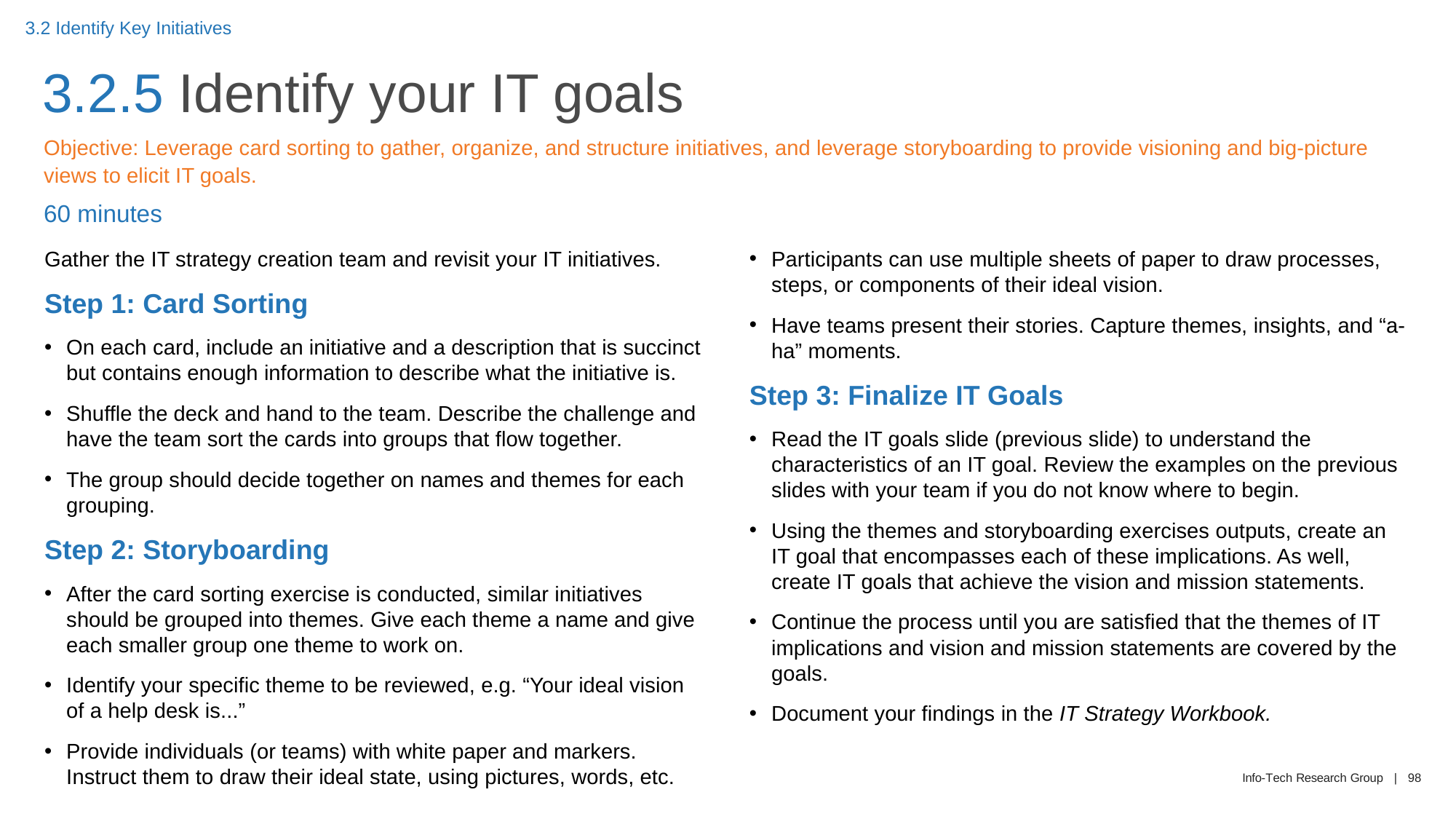

3.2 Identify Key Initiatives
# 3.2.5 Identify your IT goals
Objective: Leverage card sorting to gather, organize, and structure initiatives, and leverage storyboarding to provide visioning and big-picture views to elicit IT goals.
60 minutes
Gather the IT strategy creation team and revisit your IT initiatives.
Step 1: Card Sorting
On each card, include an initiative and a description that is succinct but contains enough information to describe what the initiative is.
Shuffle the deck and hand to the team. Describe the challenge and have the team sort the cards into groups that flow together.
The group should decide together on names and themes for each grouping.
Step 2: Storyboarding
After the card sorting exercise is conducted, similar initiatives should be grouped into themes. Give each theme a name and give each smaller group one theme to work on.
Identify your specific theme to be reviewed, e.g. “Your ideal vision of a help desk is...”
Provide individuals (or teams) with white paper and markers. Instruct them to draw their ideal state, using pictures, words, etc.
Participants can use multiple sheets of paper to draw processes, steps, or components of their ideal vision.
Have teams present their stories. Capture themes, insights, and “a-ha” moments.
Step 3: Finalize IT Goals
Read the IT goals slide (previous slide) to understand the characteristics of an IT goal. Review the examples on the previous slides with your team if you do not know where to begin.
Using the themes and storyboarding exercises outputs, create an IT goal that encompasses each of these implications. As well, create IT goals that achieve the vision and mission statements.
Continue the process until you are satisfied that the themes of IT implications and vision and mission statements are covered by the goals.
Document your findings in the IT Strategy Workbook.